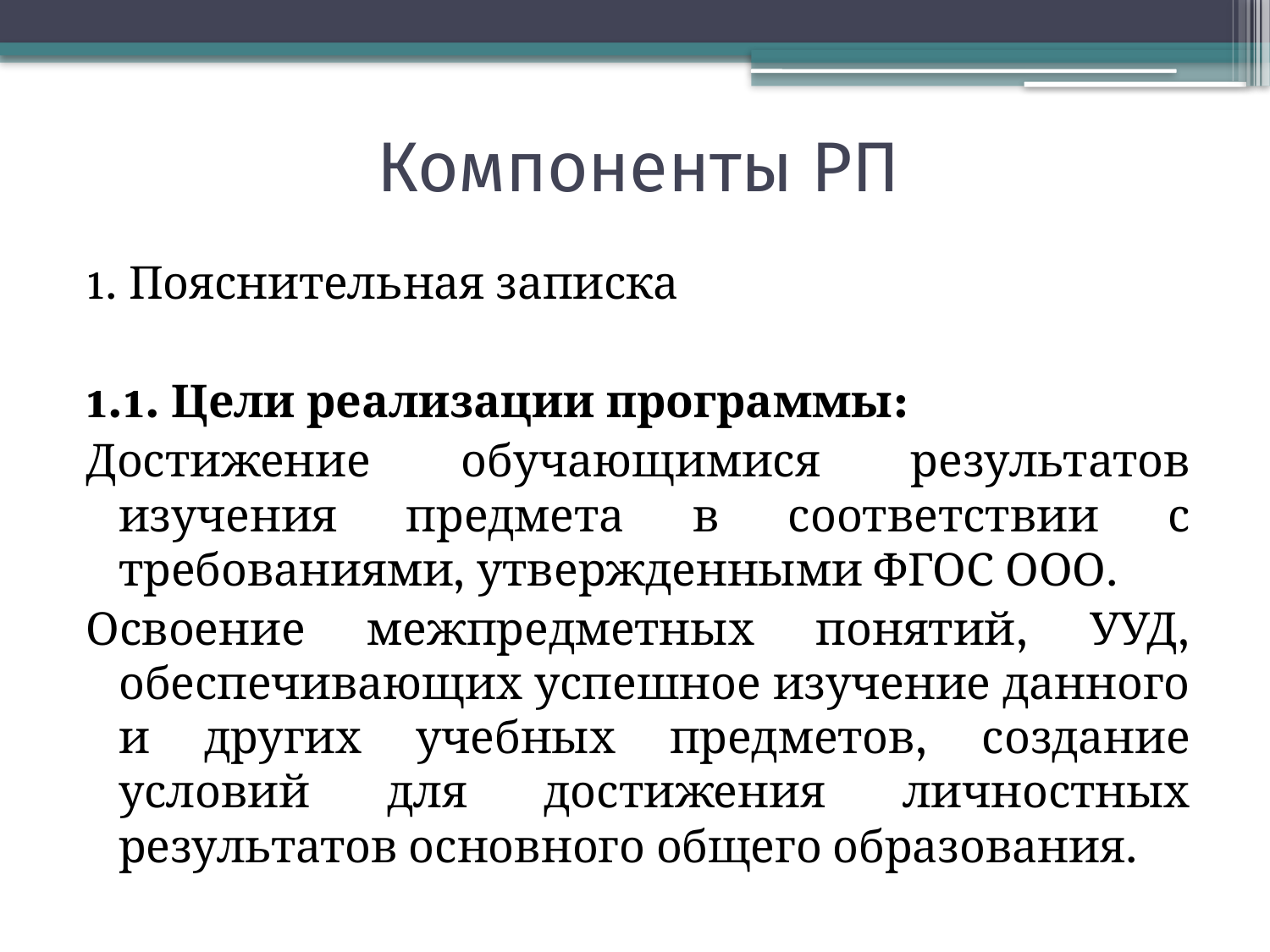

# Компоненты РП
1. Пояснительная записка

1.1. Цели реализации программы:
Достижение обучающимися результатов изучения предмета в соответствии с требованиями, утвержденными ФГОС ООО.
Освоение межпредметных понятий, УУД, обеспечивающих успешное изучение данного и других учебных предметов, создание условий для достижения личностных результатов основного общего образования.